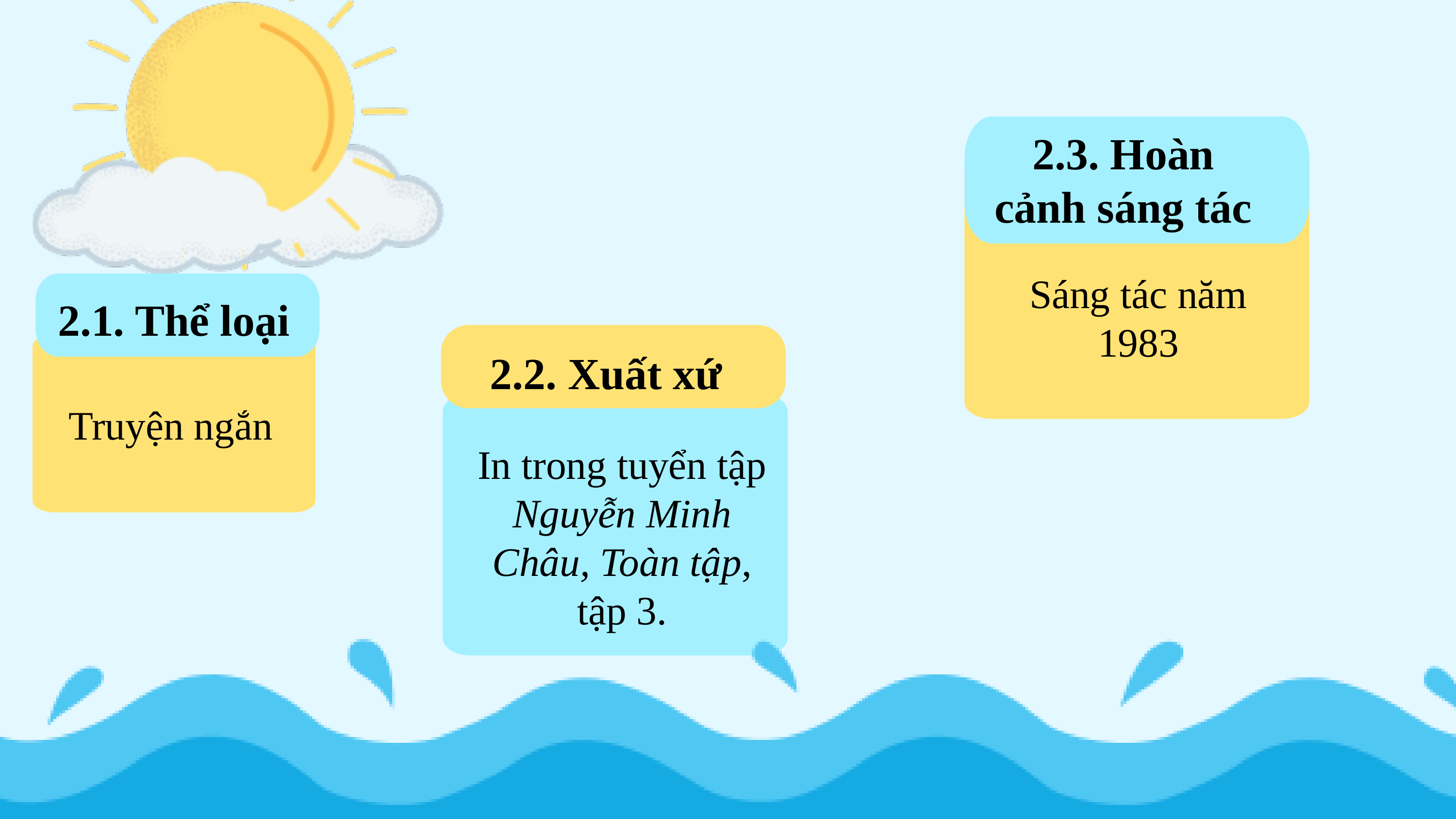

2.3. Hoàn cảnh sáng tác

Sáng tác năm 1983

2.1. Thể loại

2.2. Xuất xứ

Truyện ngắn
In trong tuyển tập Nguyễn Minh Châu, Toàn tập, tập 3.